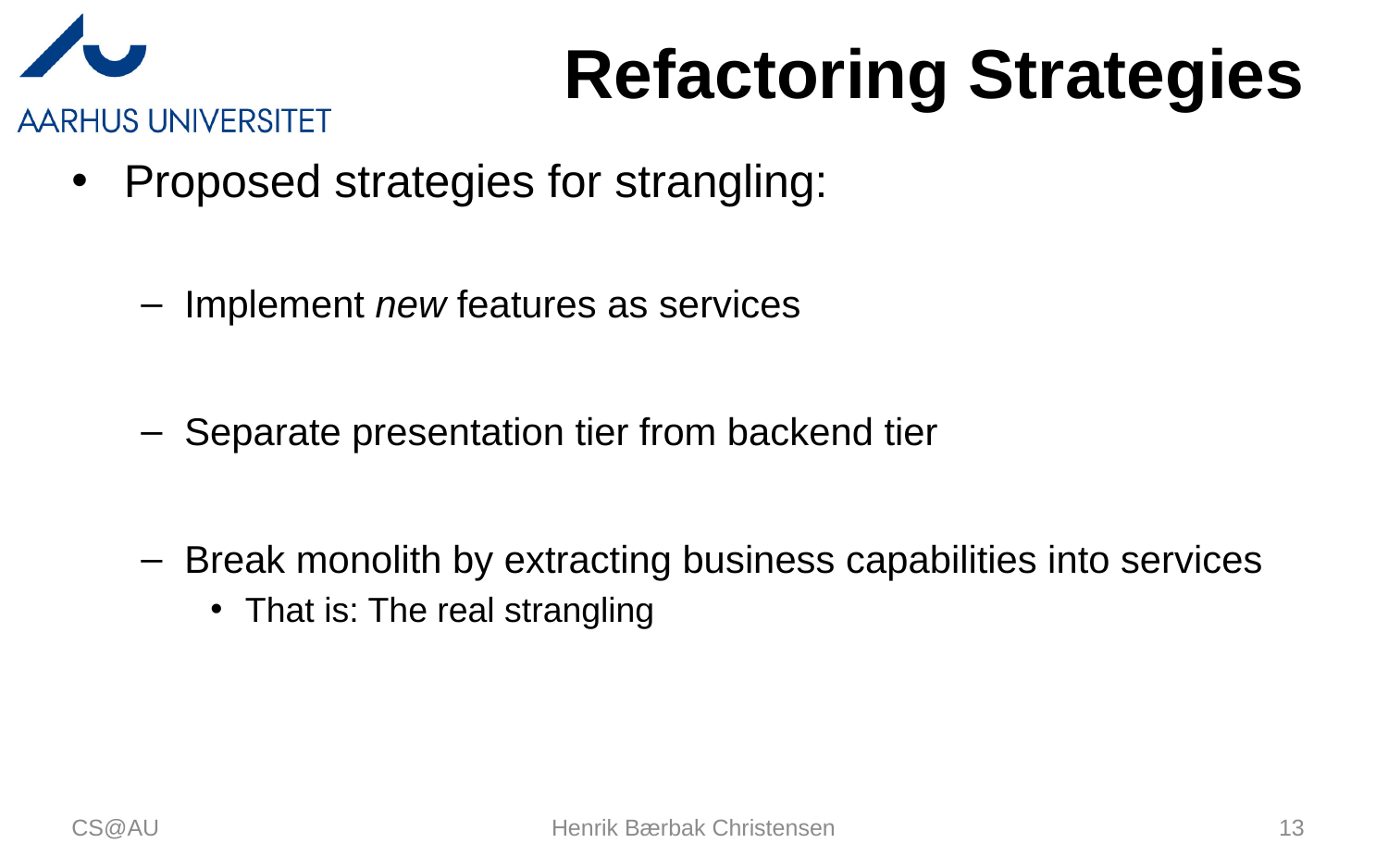

# Refactoring Strategies
Proposed strategies for strangling:

Implement new features as services

Separate presentation tier from backend tier

Break monolith by extracting business capabilities into services
That is: The real strangling
CS@AU
Henrik Bærbak Christensen
13